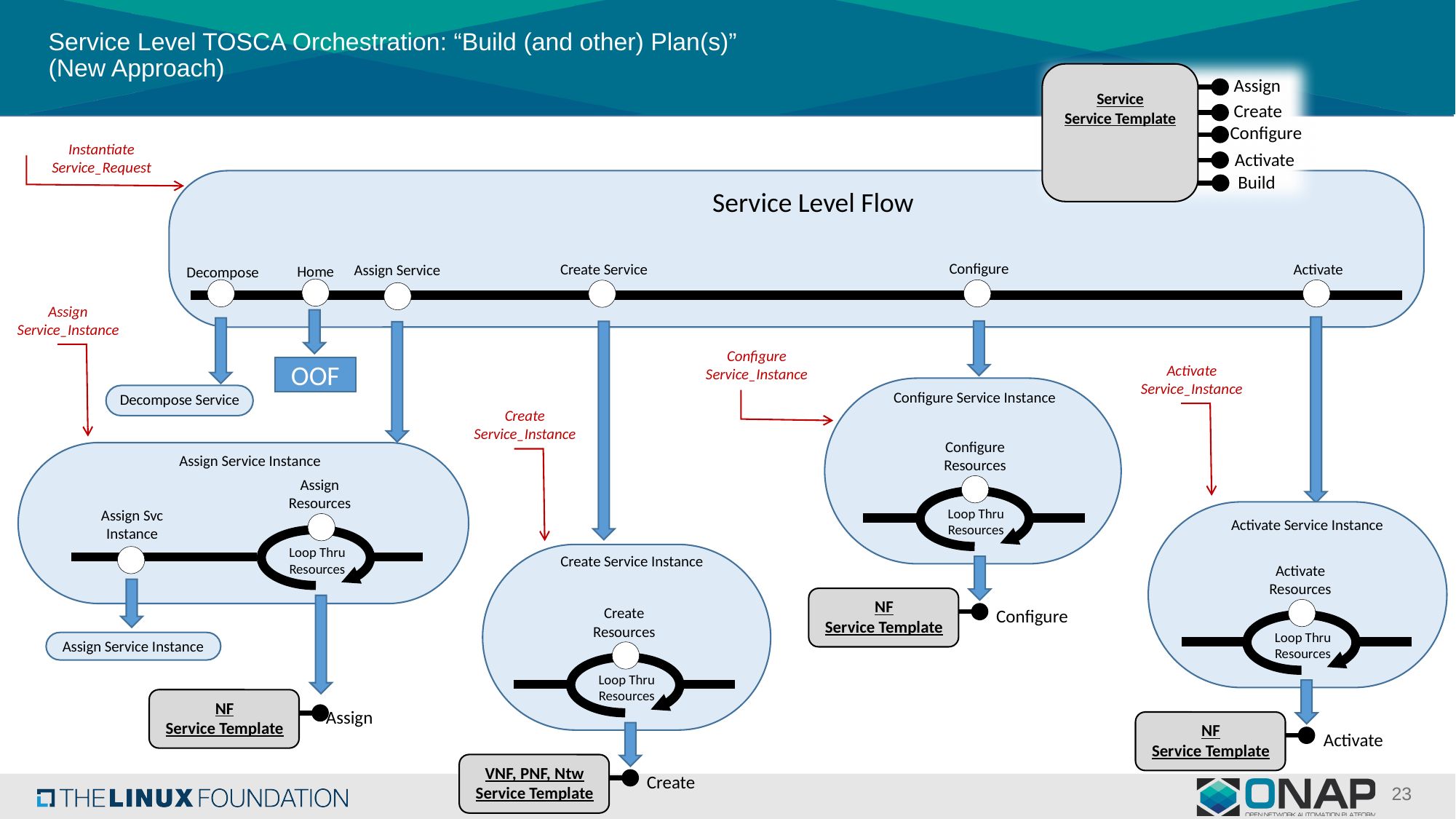

# Service Level TOSCA Orchestration: “Build (and other) Plan(s)” (New Approach)

Assign

Service
Service Template
Create

Configure

Activate

Build

Instantiate
Service_Request

Service Level Flow
Configure

Activate

Create Service

Assign Service

Home

Decompose

Assign Service_Instance

OOF

Configure Service_Instance

Activate Service_Instance

Configure Service Instance
Decompose Service

Create Service_Instance

Configure
Resources

Assign Service Instance
Assign
Resources

Loop Thru Resources
Assign Svc
Instance

Activate Service Instance

Loop Thru Resources

Create Service Instance
Activate Resources

NF
Service Template
Configure

Create
Resources

Loop Thru Resources
Assign Service Instance

Loop Thru Resources

NF
Service Template
Assign

NF
Service Template
Activate

VNF, PNF, Ntw
Service Template
Create

23